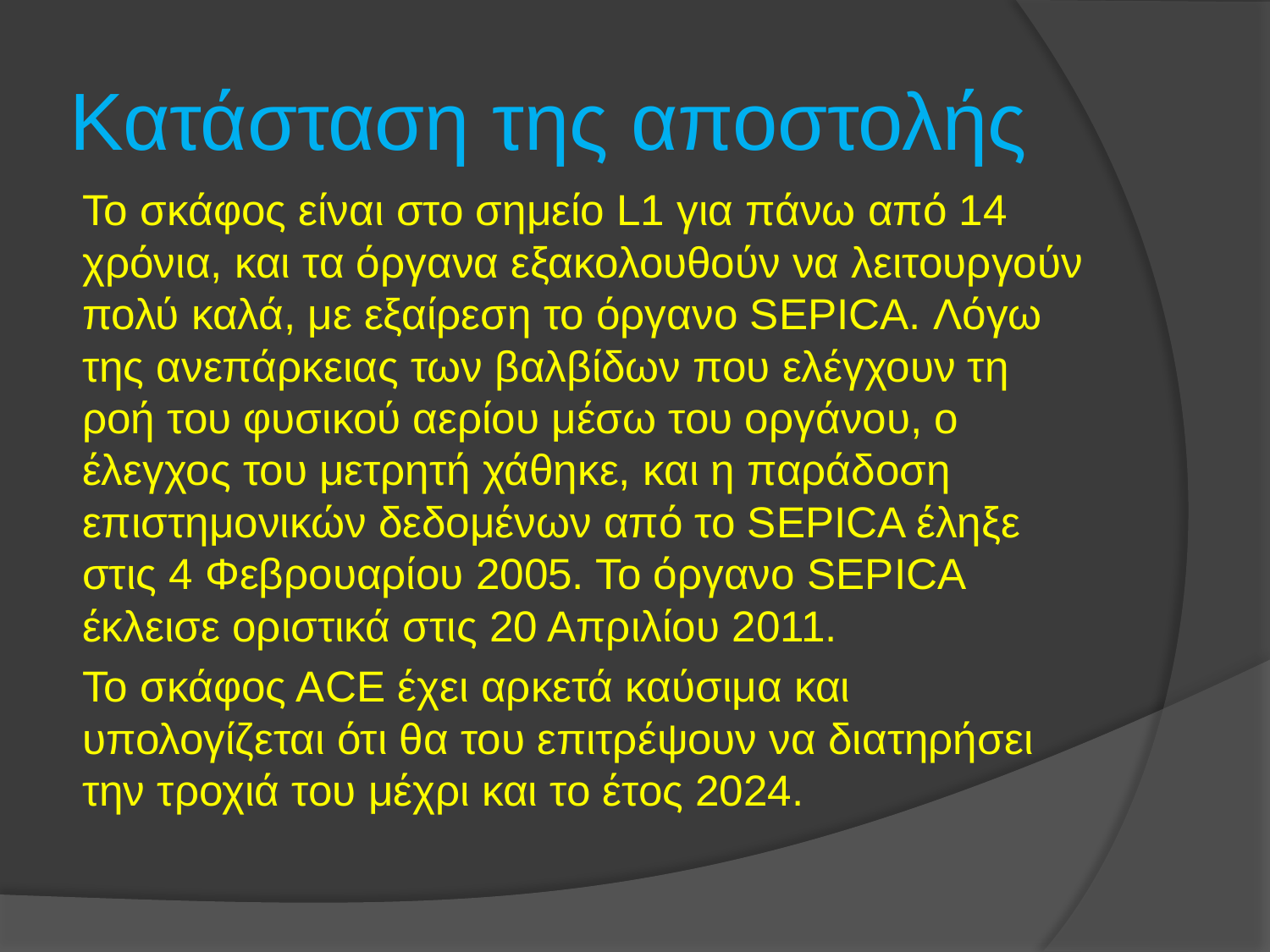

# Κατάσταση της αποστολής
Το σκάφος είναι στο σημείο L1 για πάνω από 14 χρόνια, και τα όργανα εξακολουθούν να λειτουργούν πολύ καλά, με εξαίρεση το όργανο SEPICA. Λόγω της ανεπάρκειας των βαλβίδων που ελέγχουν τη ροή του φυσικού αερίου μέσω του οργάνου, ο έλεγχος του μετρητή χάθηκε, και η παράδοση επιστημονικών δεδομένων από το SEPICA έληξε στις 4 Φεβρουαρίου 2005. Το όργανο SEPICA έκλεισε οριστικά στις 20 Απριλίου 2011.
Το σκάφος ΑCE έχει αρκετά καύσιμα και υπολογίζεται ότι θα του επιτρέψουν να διατηρήσει την τροχιά του μέχρι και το έτος 2024.